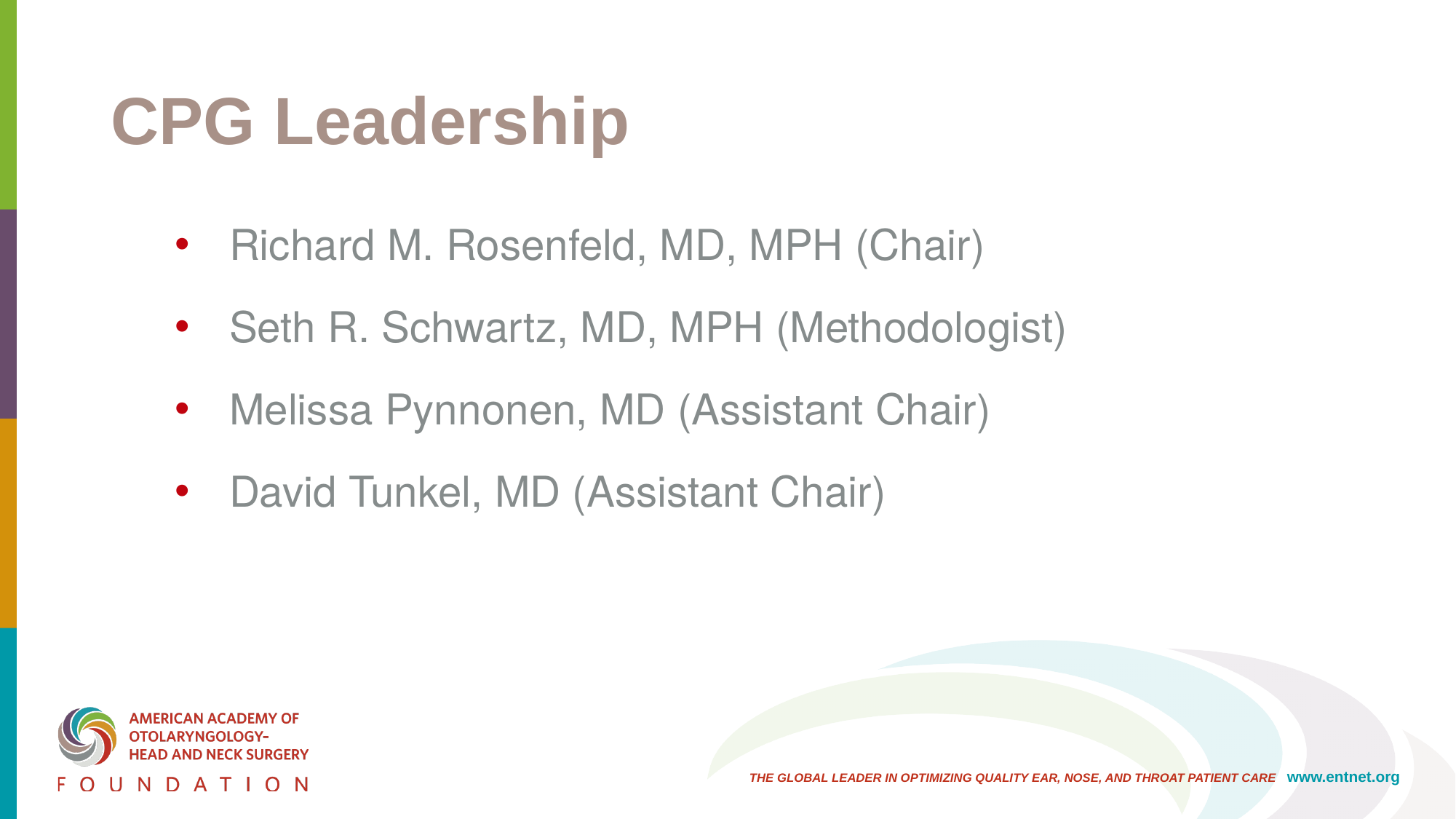

# CPG Leadership
Richard M. Rosenfeld, MD, MPH (Chair)
Seth R. Schwartz, MD, MPH (Methodologist)
Melissa Pynnonen, MD (Assistant Chair)
David Tunkel, MD (Assistant Chair)